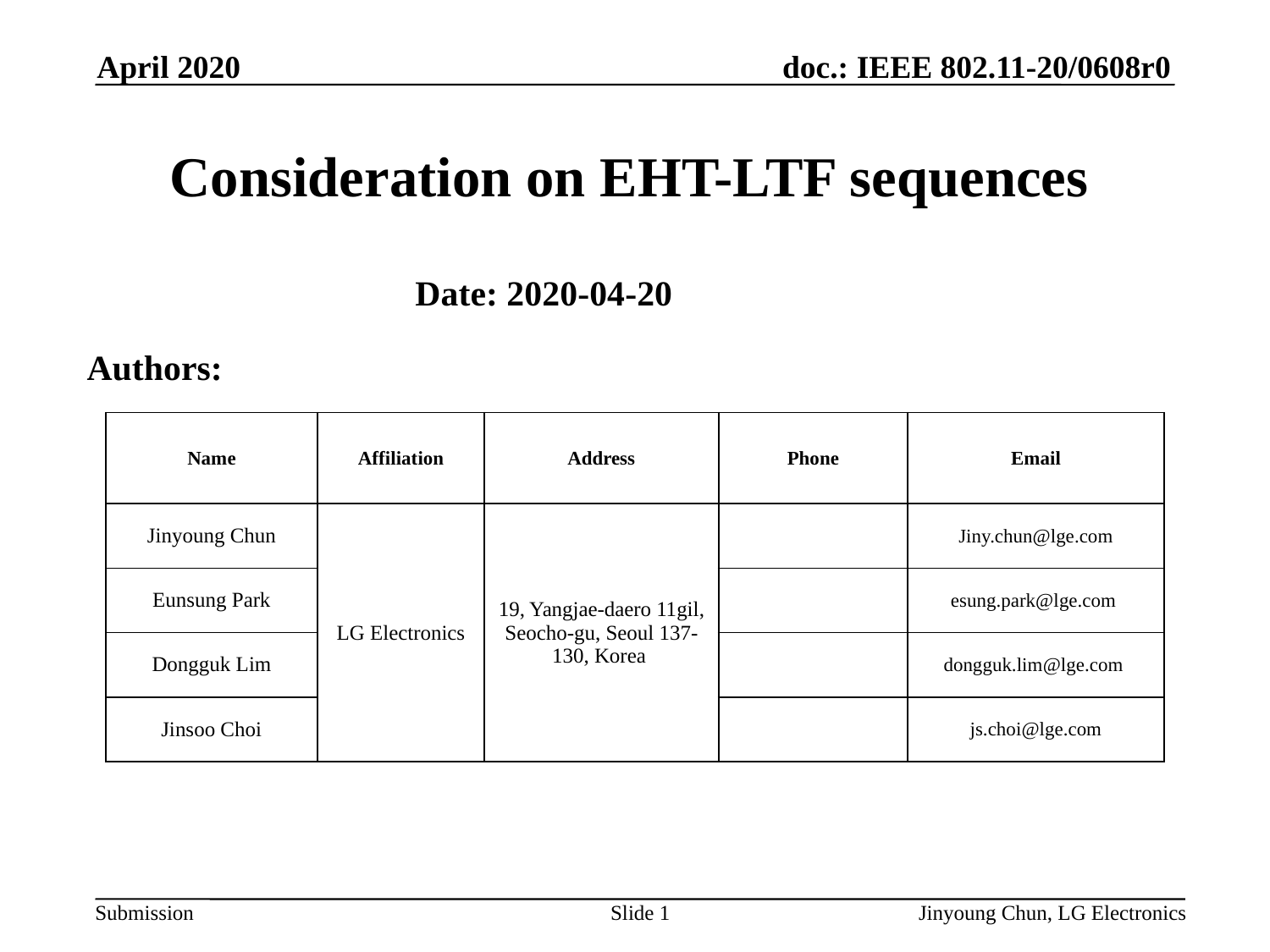

April 2020
# Consideration on EHT-LTF sequences
Slide 1
Jinyoung Chun, LG Electronics